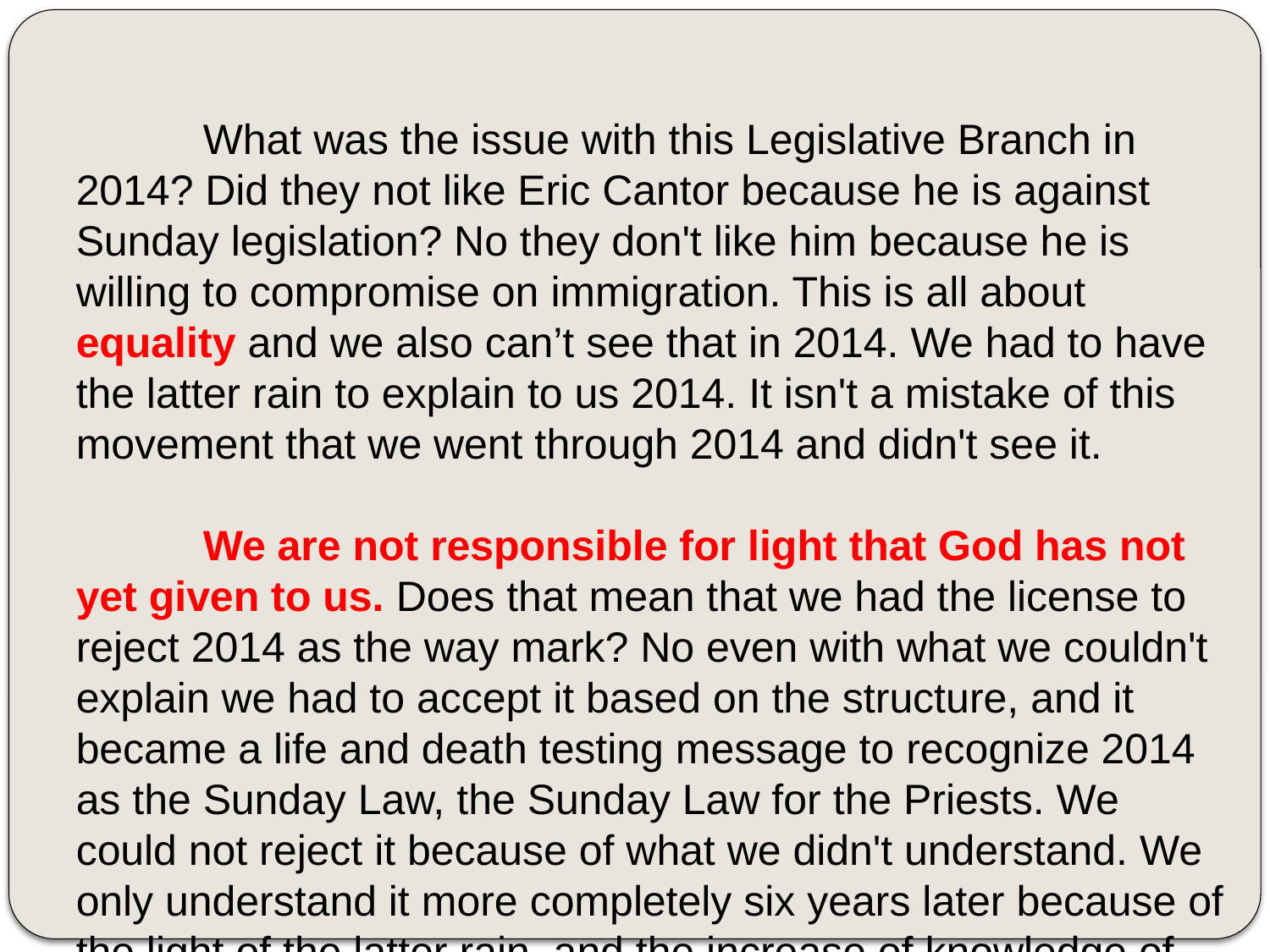

What was the issue with this Legislative Branch in 2014? Did they not like Eric Cantor because he is against Sunday legislation? No they don't like him because he is willing to compromise on immigration. This is all about equality and we also can’t see that in 2014. We had to have the latter rain to explain to us 2014. It isn't a mistake of this movement that we went through 2014 and didn't see it.

	We are not responsible for light that God has not yet given to us. Does that mean that we had the license to reject 2014 as the way mark? No even with what we couldn't explain we had to accept it based on the structure, and it became a life and death testing message to recognize 2014 as the Sunday Law, the Sunday Law for the Priests. We could not reject it because of what we didn't understand. We only understand it more completely six years later because of the light of the latter rain, and the increase of knowledge of the Sunday Law Daniel 11: 41.